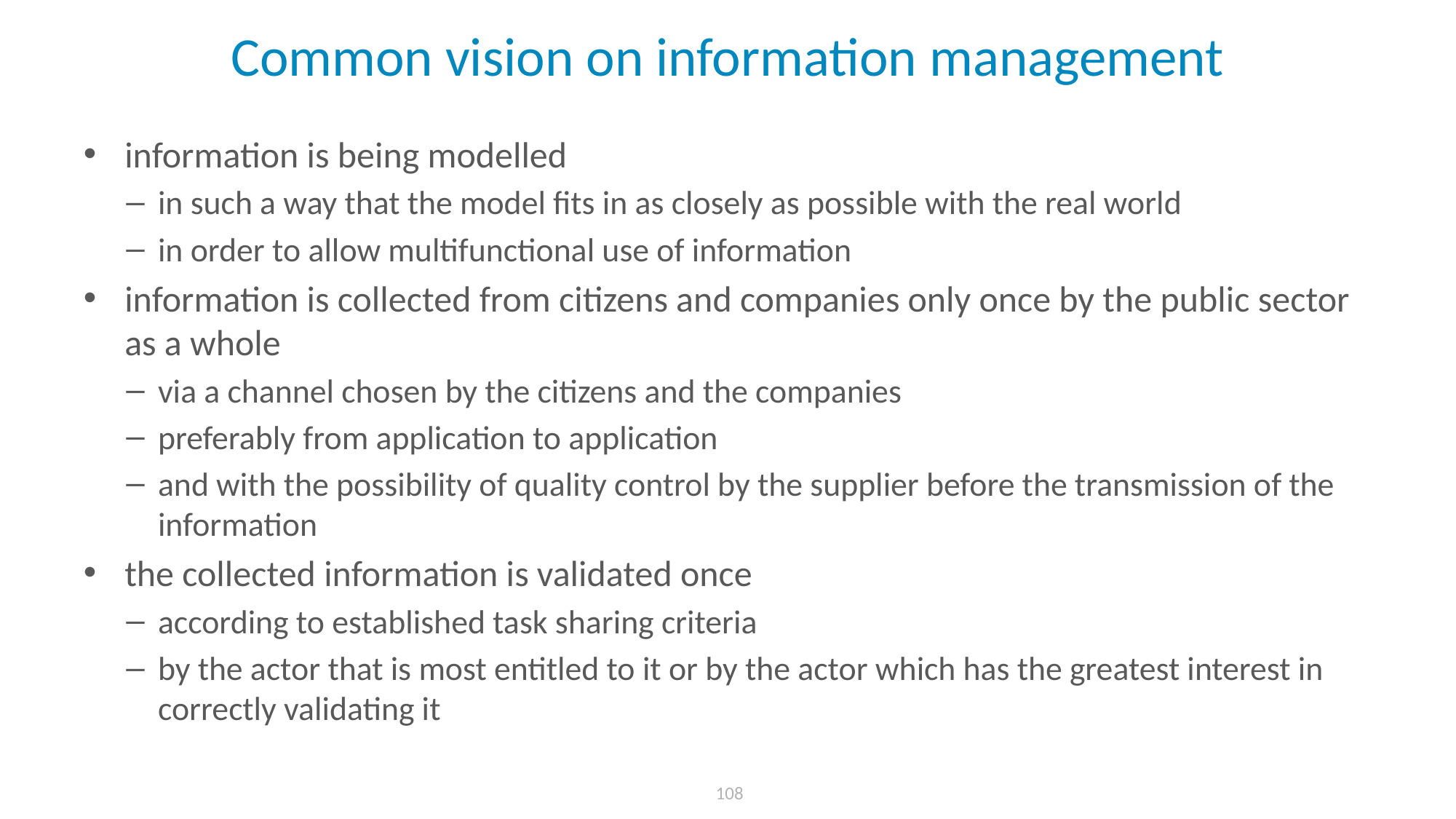

# Common vision on information management
information is being modelled
in such a way that the model fits in as closely as possible with the real world
in order to allow multifunctional use of information
information is collected from citizens and companies only once by the public sector as a whole
via a channel chosen by the citizens and the companies
preferably from application to application
and with the possibility of quality control by the supplier before the transmission of the information
the collected information is validated once
according to established task sharing criteria
by the actor that is most entitled to it or by the actor which has the greatest interest in correctly validating it

 108